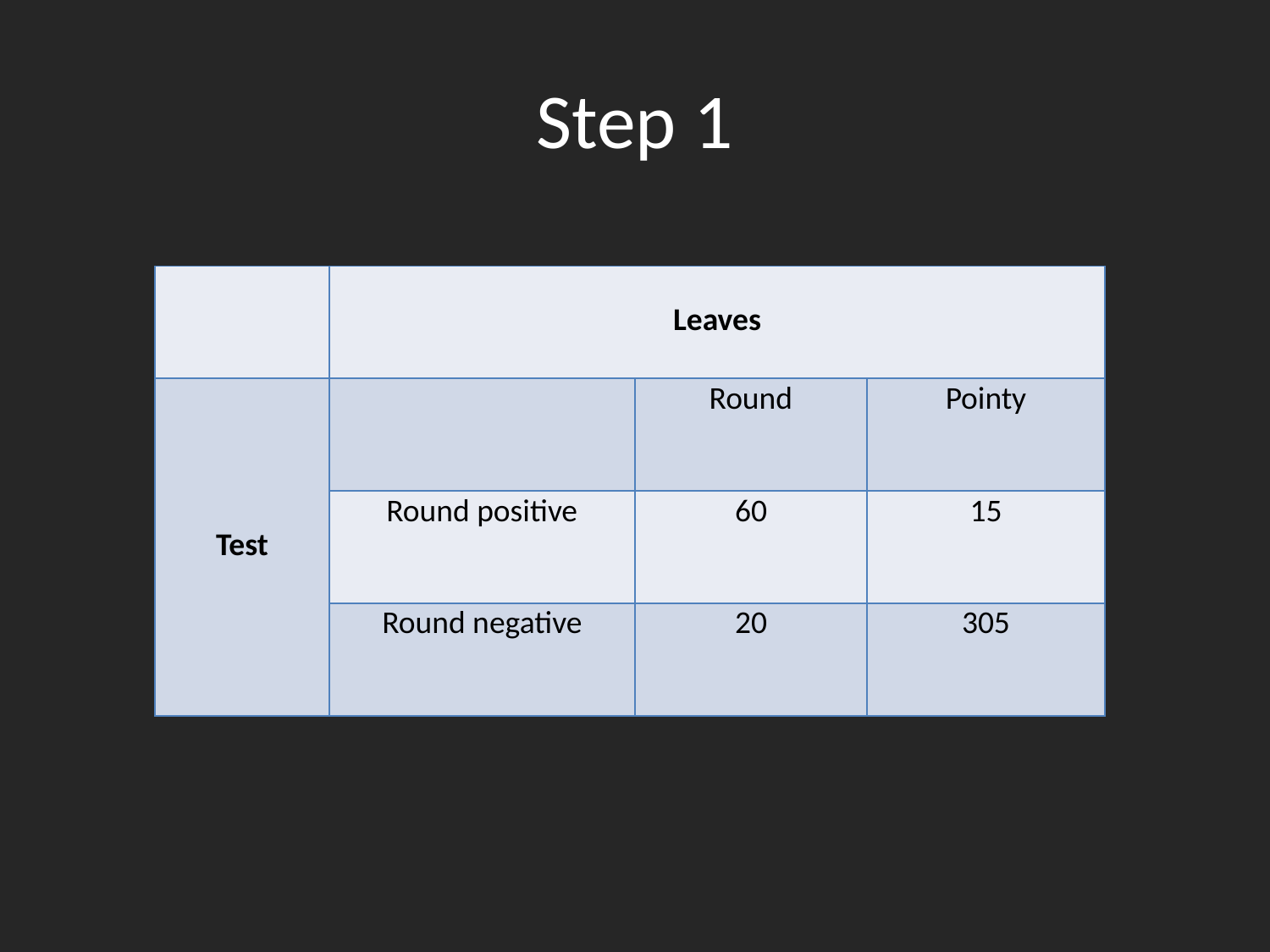

# Step 1

|  | Leaves |  |  |
| --- | --- | --- | --- |
| Test |  | Round | Pointy |
|  | Round positive | 60 | 15 |
|  | Round negative | 20 | 305 |